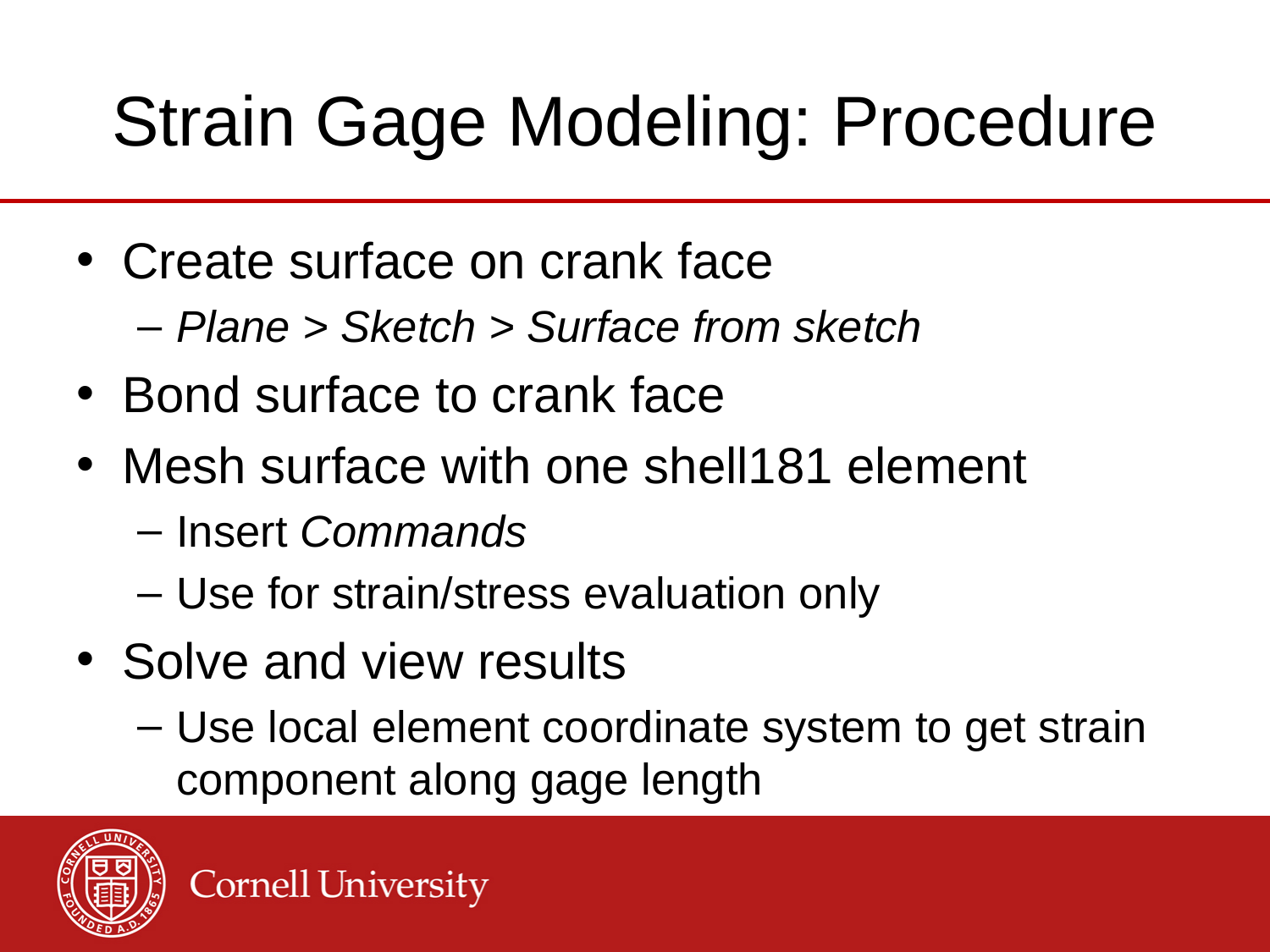

# Strain Gage Modeling: Procedure
Create surface on crank face
Plane > Sketch > Surface from sketch
Bond surface to crank face
Mesh surface with one shell181 element
Insert Commands
Use for strain/stress evaluation only
Solve and view results
Use local element coordinate system to get strain component along gage length